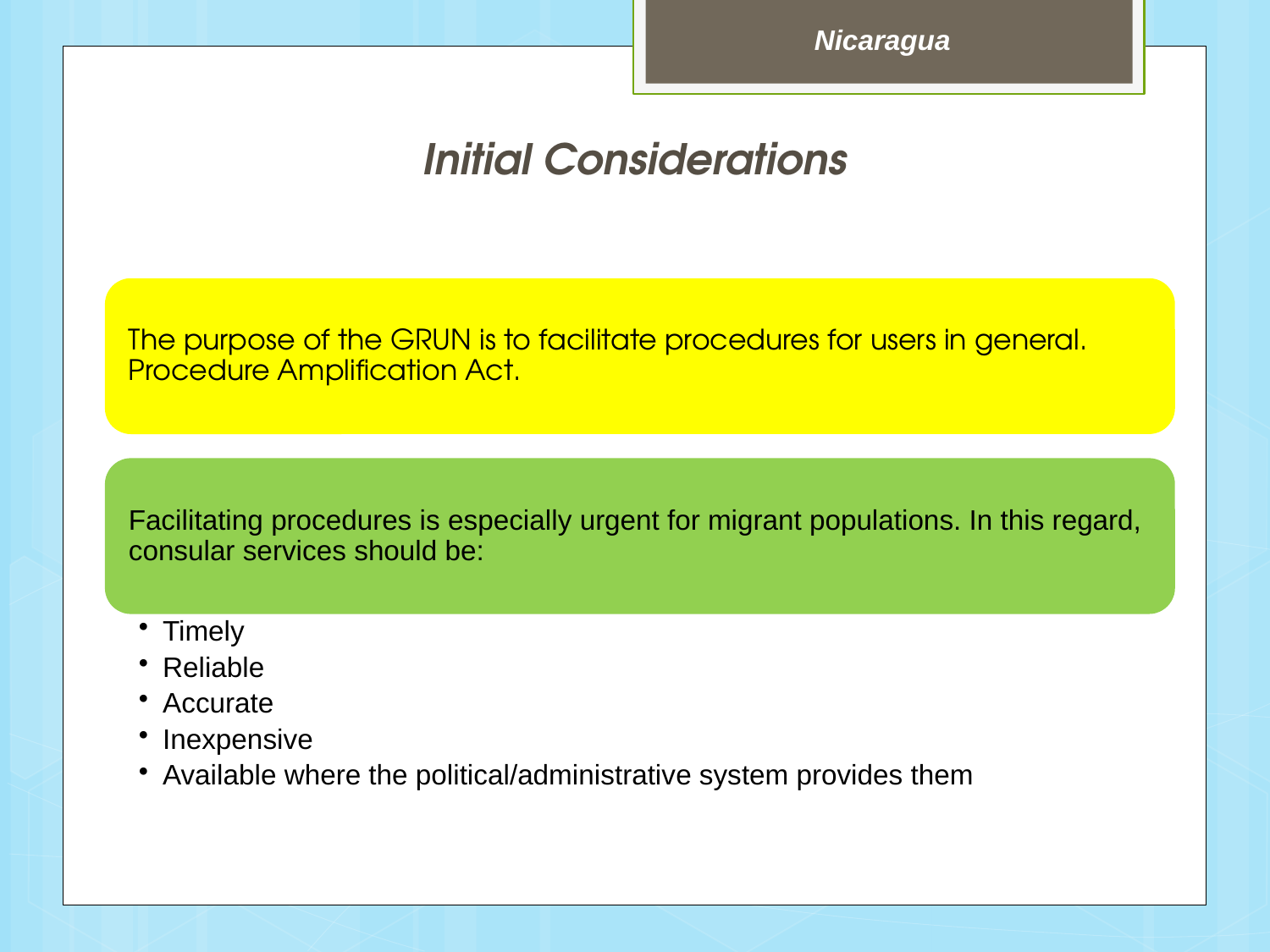

Nicaragua
# Initial Considerations
The purpose of the GRUN is to facilitate procedures for users in general. Procedure Amplification Act.
Facilitating procedures is especially urgent for migrant populations. In this regard, consular services should be:
Timely
Reliable
Accurate
Inexpensive
Available where the political/administrative system provides them